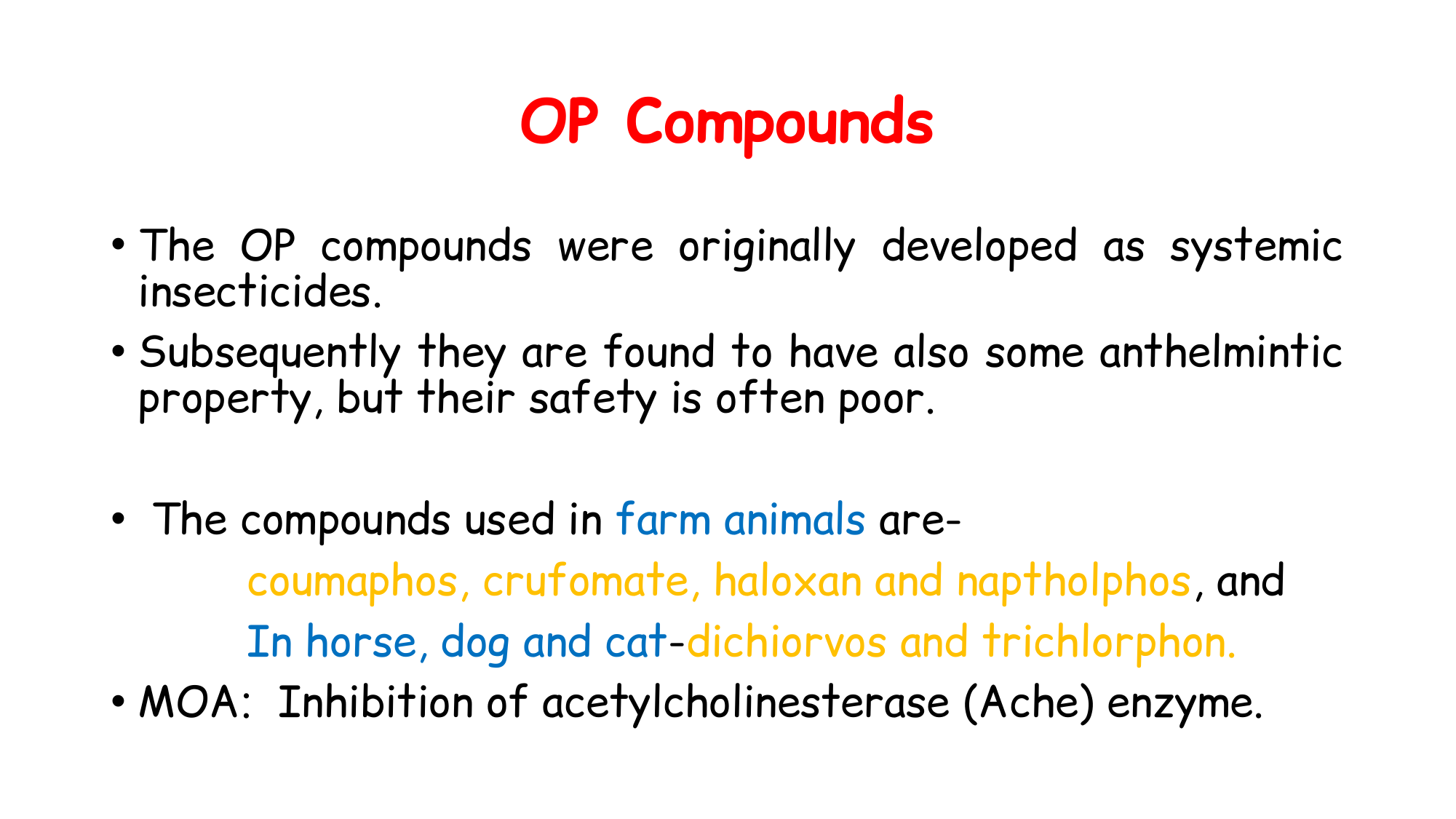

# OP Compounds
The OP compounds were originally developed as systemic insecticides.
Subsequently they are found to have also some anthelmintic property, but their safety is often poor.

 The compounds used in farm animals are-
		coumaphos, crufomate, haloxan and naptholphos, and
		In horse, dog and cat-dichiorvos and trichlorphon.
MOA:  Inhibition of acetylcholinesterase (Ache) enzyme.